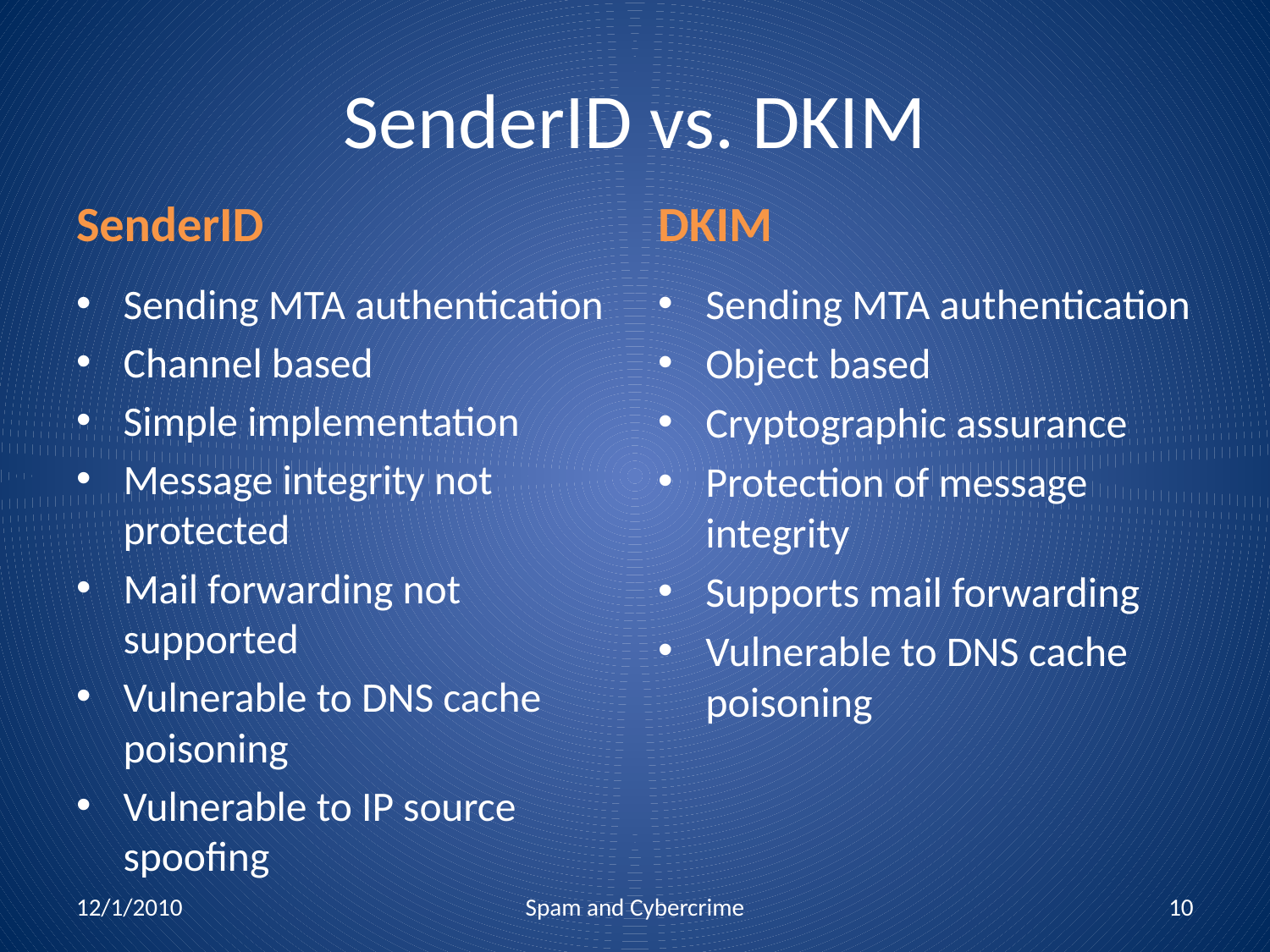

# SenderID vs. DKIM
SenderID
DKIM
Sending MTA authentication
Channel based
Simple implementation
Message integrity not protected
Mail forwarding not supported
Vulnerable to DNS cache poisoning
Vulnerable to IP source spoofing
Sending MTA authentication
Object based
Cryptographic assurance
Protection of message integrity
Supports mail forwarding
Vulnerable to DNS cache poisoning
12/1/2010
Spam and Cybercrime
10